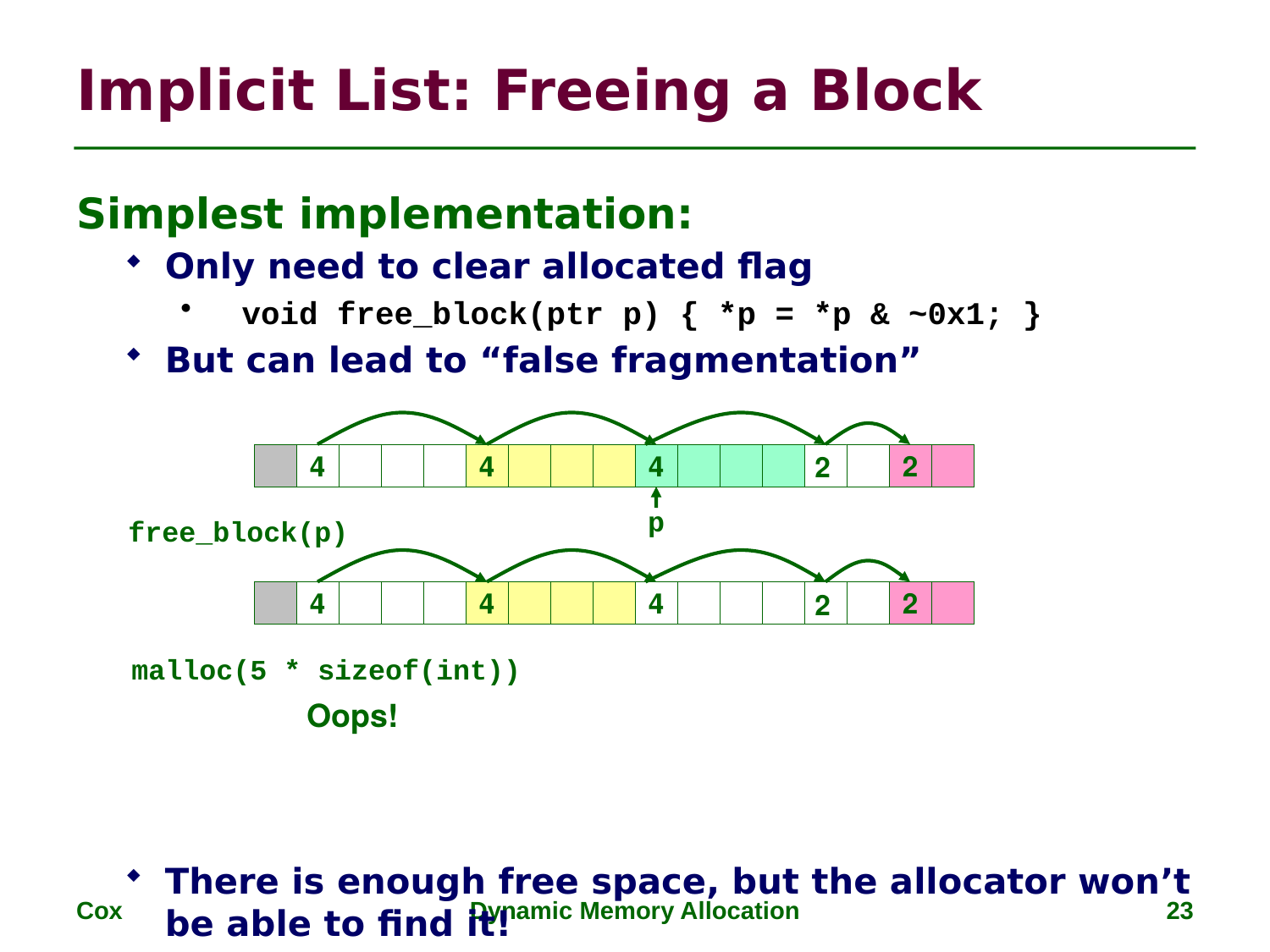

# Implicit List: Freeing a Block
Simplest implementation:
Only need to clear allocated flag
  void free_block(ptr p) { *p = *p & ~0x1; }
But can lead to “false fragmentation”

There is enough free space, but the allocator won’t be able to find it!

4

2

4

4

2

p
free_block(p)

2

4

4

4

2

malloc(5 * sizeof(int))
Oops!
Cox
Dynamic Memory Allocation
23